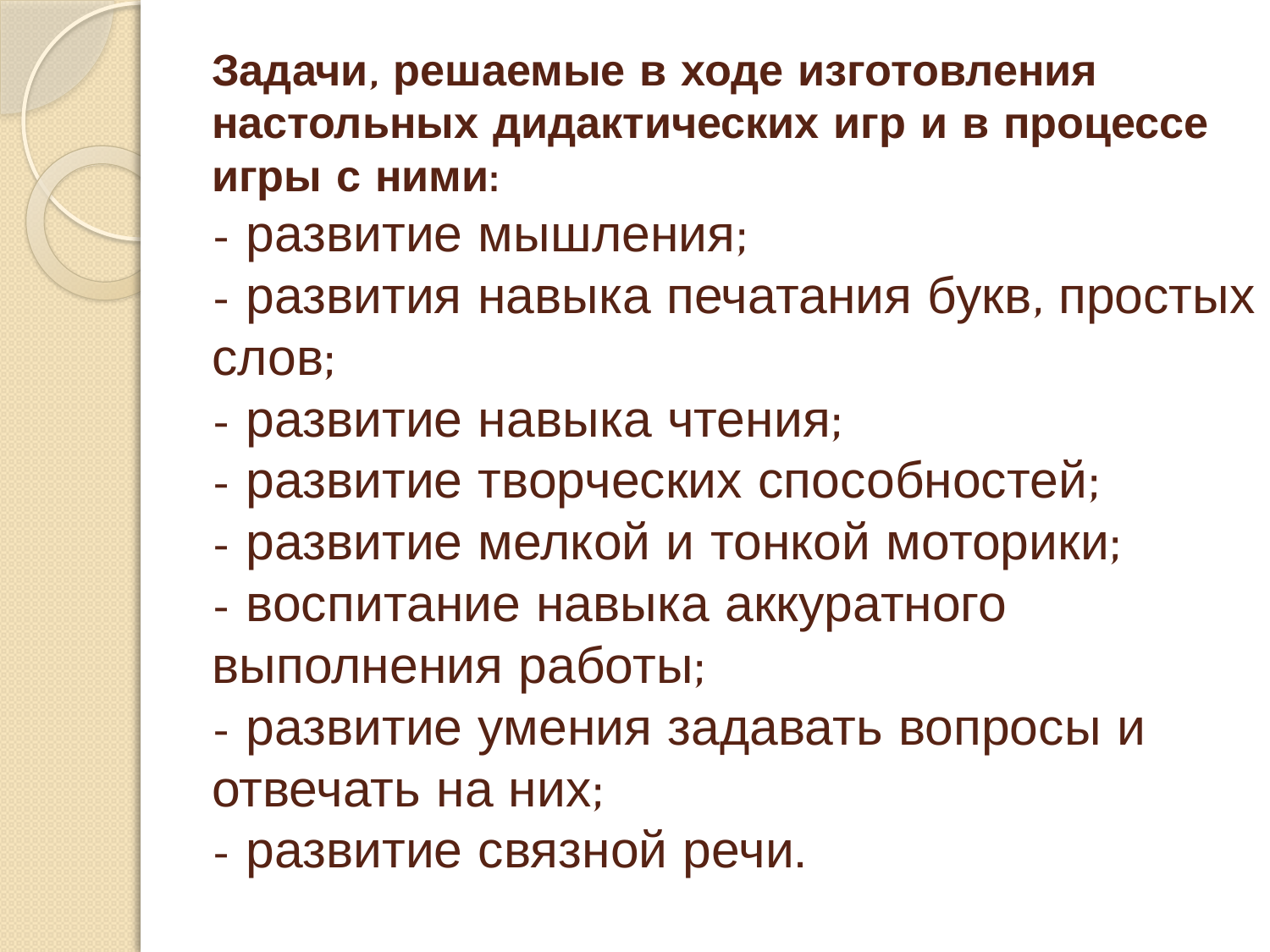

# Задачи, решаемые в ходе изготовления      настольных дидактических игр и в процессе игры с ними: - развитие мышления; - развития навыка печатания букв, простых слов; - развитие навыка чтения; - развитие творческих способностей; - развитие мелкой и тонкой моторики; - воспитание навыка аккуратного выполнения работы; - развитие умения задавать вопросы и отвечать на них; - развитие связной речи.